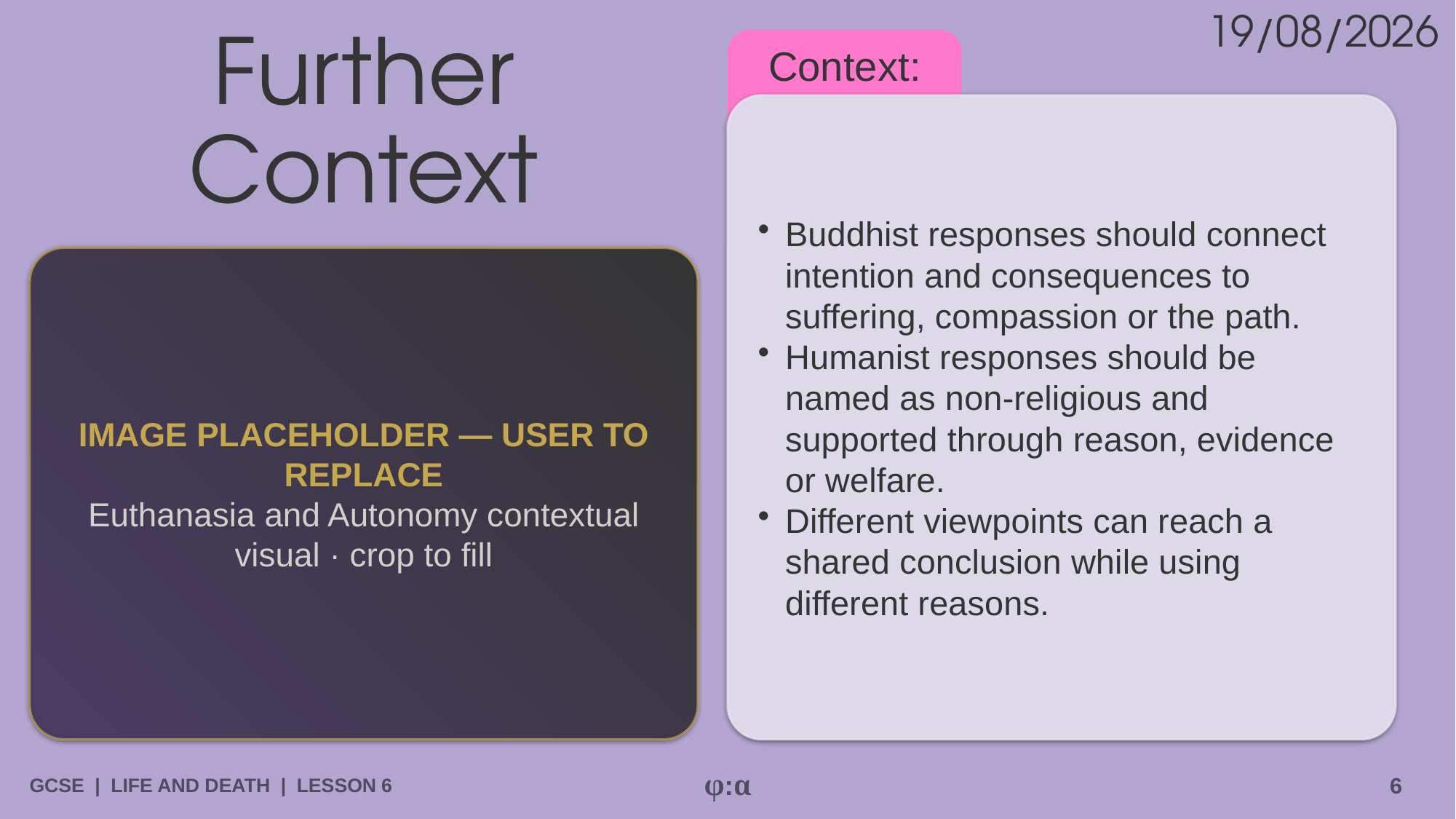

19/08/2026
# Further Context
Context:
​Buddhist responses should connect intention and consequences to suffering, compassion or the path.
​Humanist responses should be named as non-religious and supported through reason, evidence or welfare.
​Different viewpoints can reach a shared conclusion while using different reasons.
IMAGE PLACEHOLDER — USER TO REPLACE
Euthanasia and Autonomy contextual visual · crop to fill
GCSE  |  LIFE AND DEATH  |  LESSON 6
φ:α
6